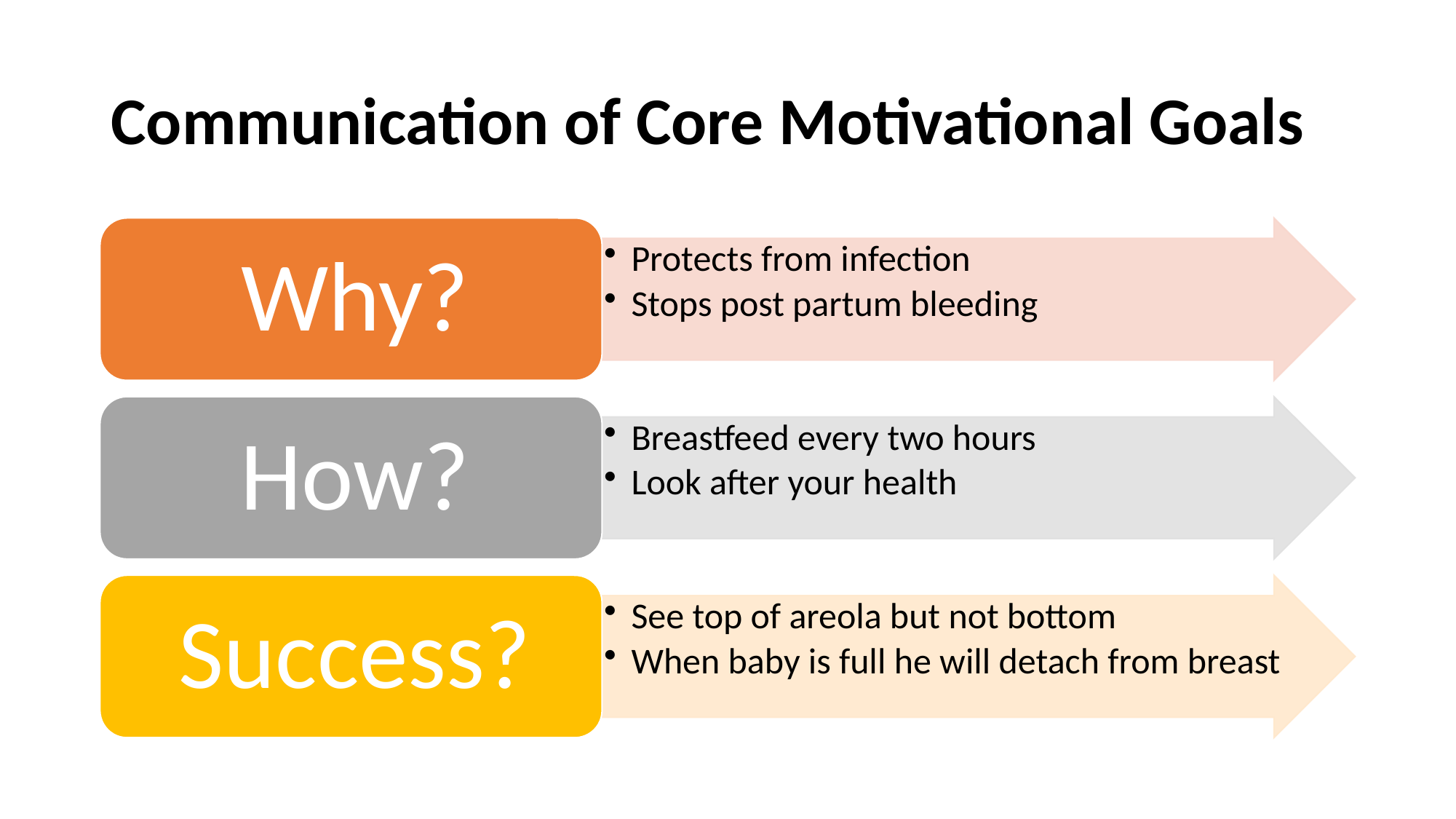

# Communication of Core Motivational Goals
Protects from infection
Stops post partum bleeding
Why?
Breastfeed every two hours
Look after your health
How?
See top of areola but not bottom
When baby is full he will detach from breast
Success?